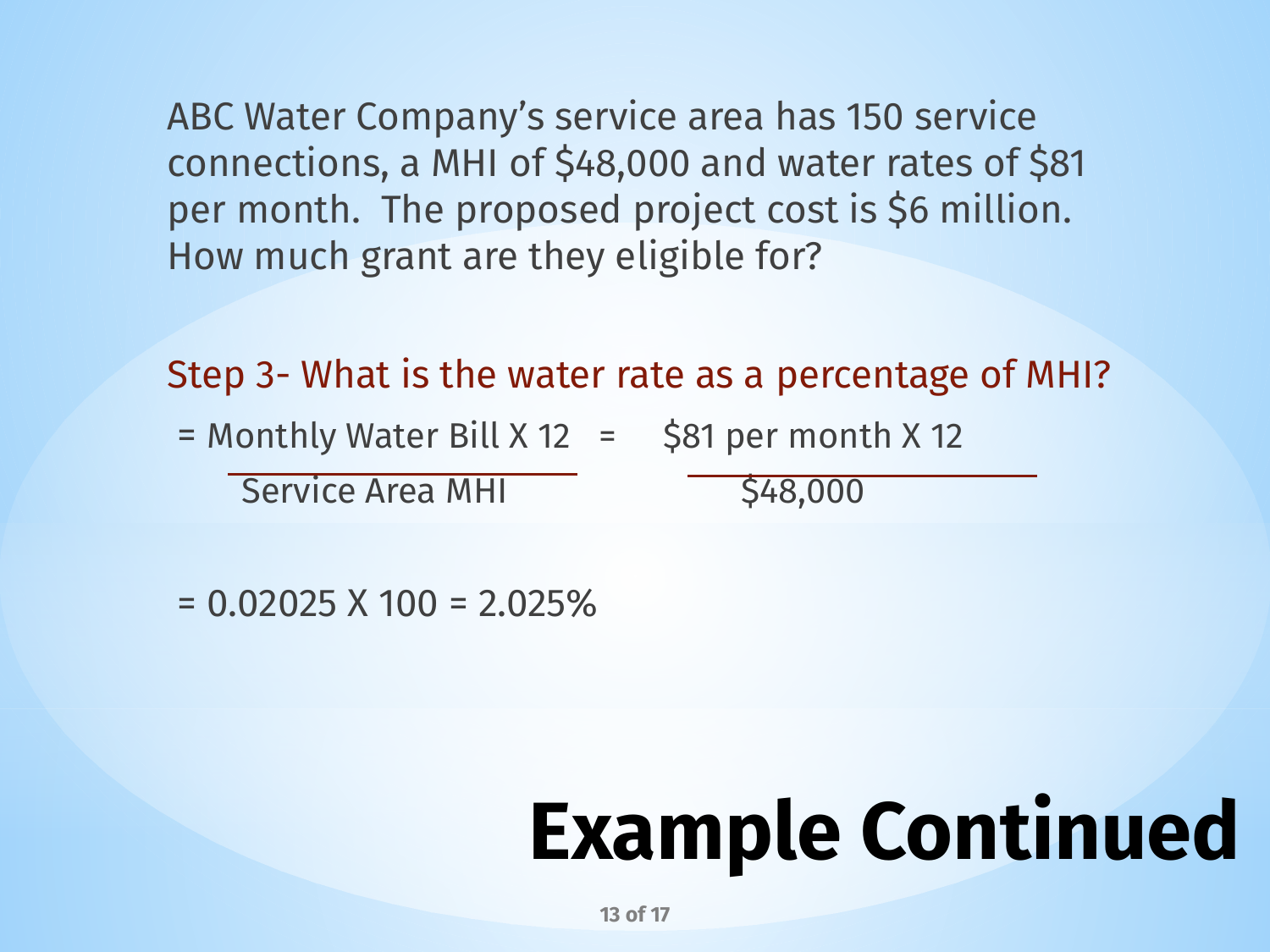

ABC Water Company’s service area has 150 service connections, a MHI of $48,000 and water rates of $81 per month.  The proposed project cost is $6 million.  How much grant are they eligible for?

Step 3- What is the water rate as a percentage of MHI?
 = Monthly Water Bill X 12   =     $81 per month X 12
        Service Area MHI                         $48,000

 = 0.02025 X 100 = 2.025%

# Example Continued
13 of 17